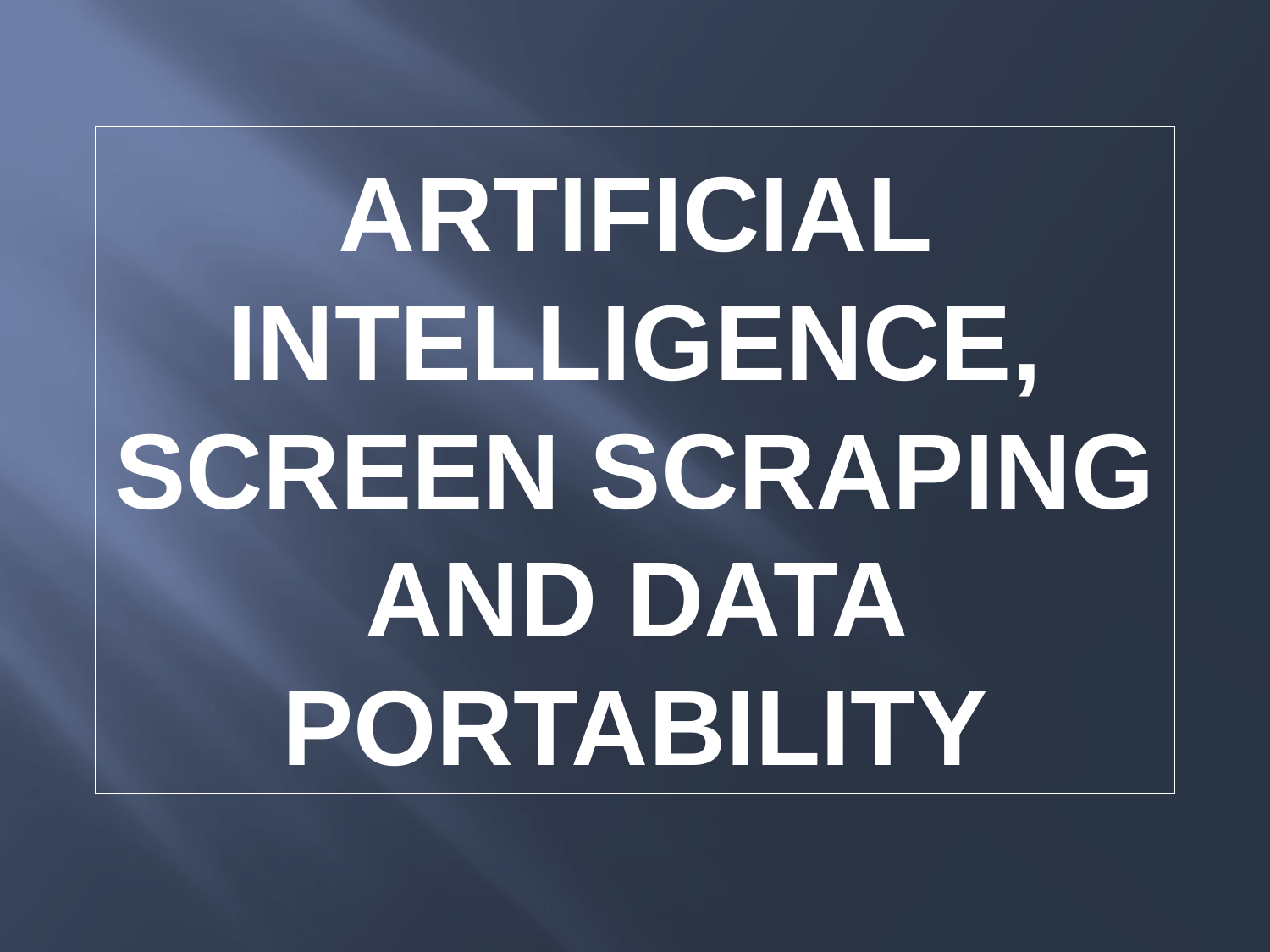

# ARTIFICIAL INTELLIGENCE, SCREEN SCRAPING AND data portability